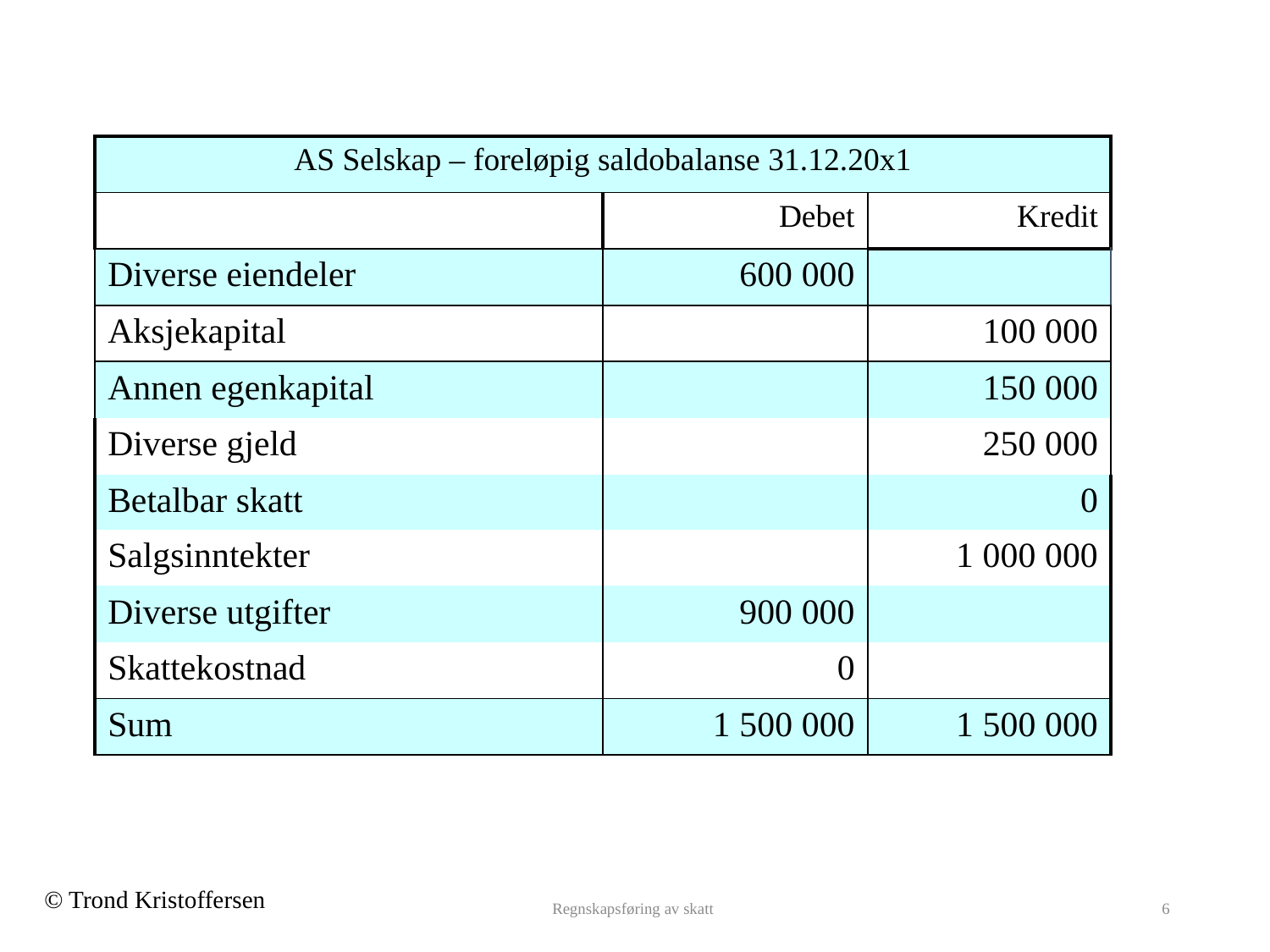

| AS Selskap – foreløpig saldobalanse 31.12.20x1 |  |  |
| --- | --- | --- |
|  | Debet | Kredit |
| Diverse eiendeler | 600 000 |  |
| Aksjekapital |  | 100 000 |
| Annen egenkapital |  | 150 000 |
| Diverse gjeld |  | 250 000 |
| Betalbar skatt |  | 0 |
| Salgsinntekter |  | 1 000 000 |
| Diverse utgifter | 900 000 |  |
| Skattekostnad | 0 |  |
| Sum | 1 500 000 | 1 500 000 |
Regnskapsføring av skatt
6